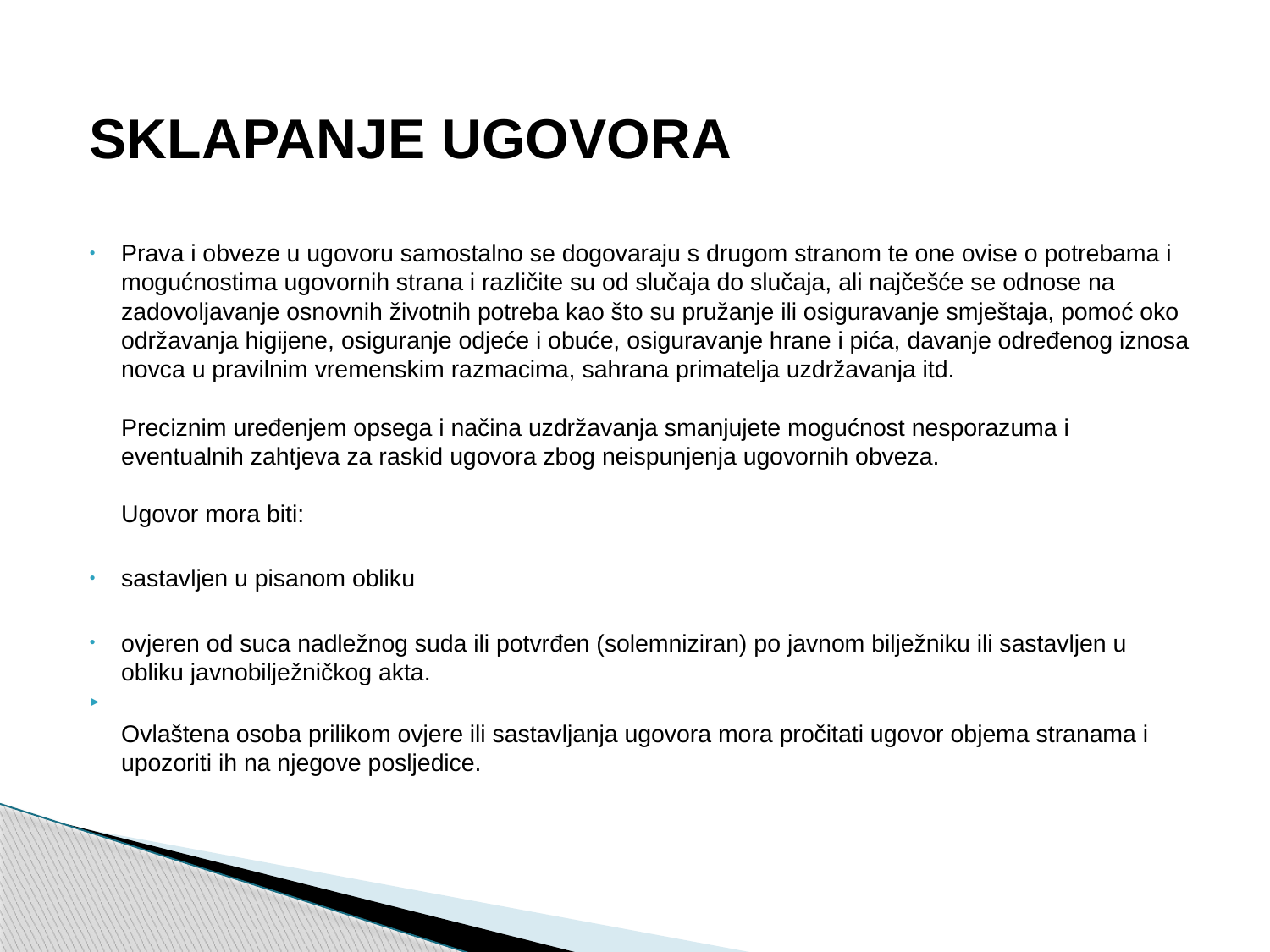

SKLAPANJE UGOVORA

Prava i obveze u ugovoru samostalno se dogovaraju s drugom stranom te one ovise o potrebama i mogućnostima ugovornih strana i različite su od slučaja do slučaja, ali najčešće se odnose na zadovoljavanje osnovnih životnih potreba kao što su pružanje ili osiguravanje smještaja, pomoć oko održavanja higijene, osiguranje odjeće i obuće, osiguravanje hrane i pića, davanje određenog iznosa novca u pravilnim vremenskim razmacima, sahrana primatelja uzdržavanja itd.
Preciznim uređenjem opsega i načina uzdržavanja smanjujete mogućnost nesporazuma i eventualnih zahtjeva za raskid ugovora zbog neispunjenja ugovornih obveza.  
Ugovor mora biti:

sastavljen u pisanom obliku

ovjeren od suca nadležnog suda ili potvrđen (solemniziran) po javnom bilježniku ili sastavljen u obliku javnobilježničkog akta.
Ovlaštena osoba prilikom ovjere ili sastavljanja ugovora mora pročitati ugovor objema stranama i upozoriti ih na njegove posljedice.